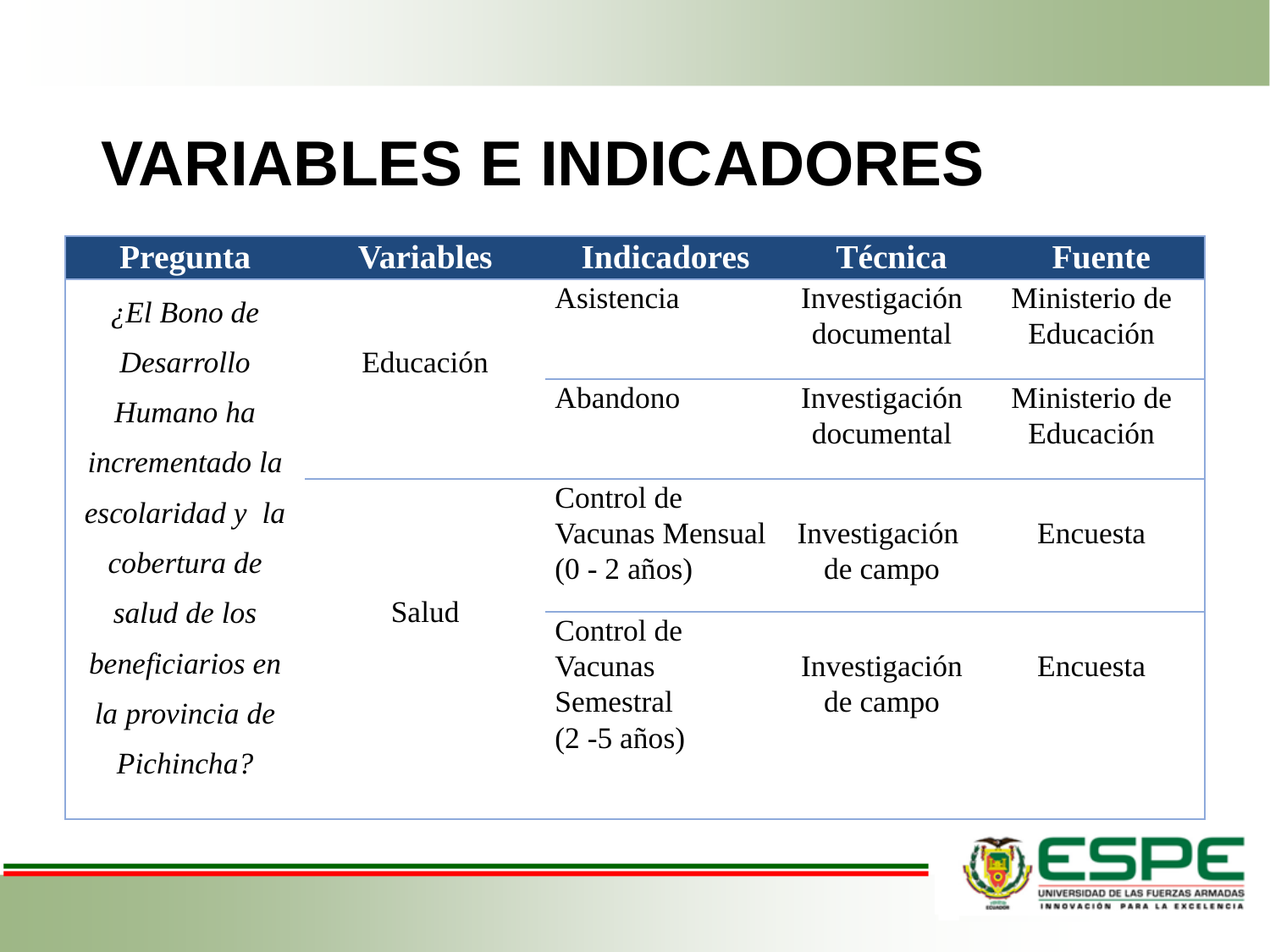

VARIABLES E INDICADORES
| Pregunta | Variables | Indicadores | Técnica |  | Fuente |
| --- | --- | --- | --- | --- | --- |
| ¿El Bono de Desarrollo Humano ha incrementado la escolaridad y la cobertura de salud de los beneficiarios en la provincia de Pichincha? | Educación | Asistencia | Investigación documental | Ministerio de Educación |  |
|  |  | Abandono | Investigación documental | Ministerio de Educación |  |
|  | Salud | Control de Vacunas Mensual (0 - 2 años) | Investigación de campo | Encuesta |  |
|  |  | Control de Vacunas Semestral (2 -5 años) | Investigación de campo | Encuesta |  |